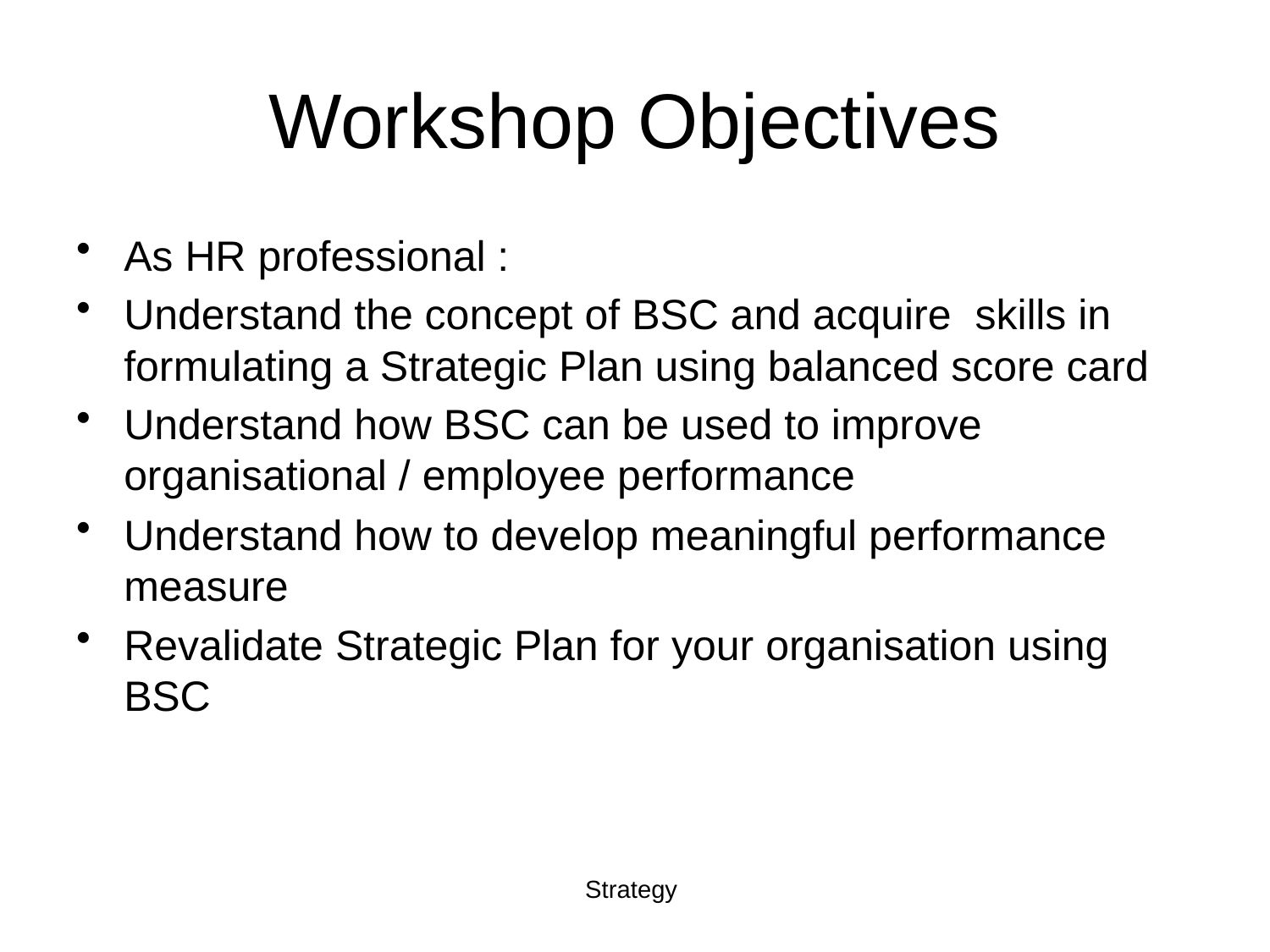

# Workshop Objectives
As HR professional :
Understand the concept of BSC and acquire  skills in  formulating a Strategic Plan using balanced score card
Understand how BSC can be used to improve organisational / employee performance
Understand how to develop meaningful performance measure
Revalidate Strategic Plan for your organisation using BSC

Strategy